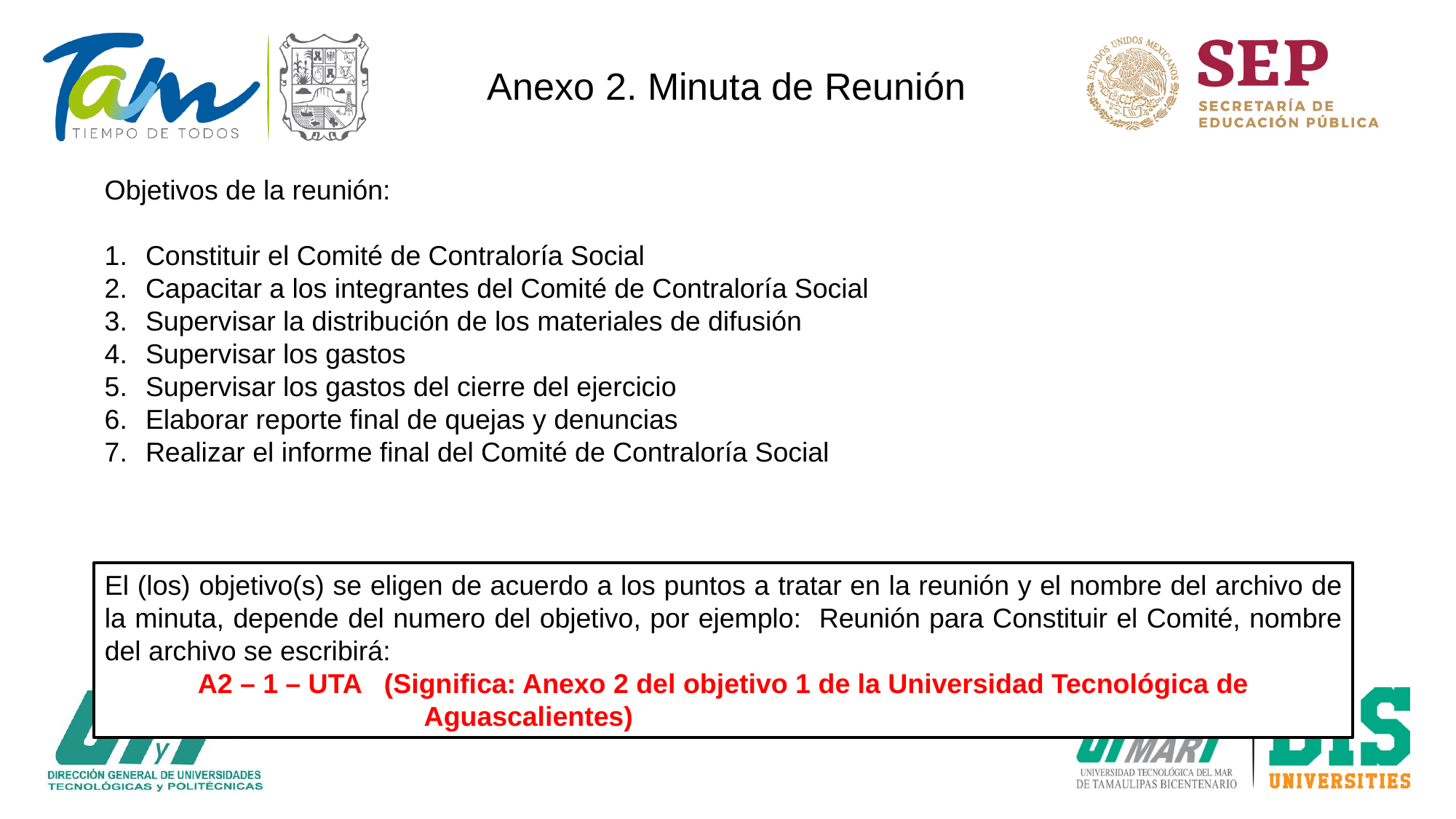

Anexo 2. Minuta de Reunión

Objetivos de la reunión:

Constituir el Comité de Contraloría Social
Capacitar a los integrantes del Comité de Contraloría Social
Supervisar la distribución de los materiales de difusión
Supervisar los gastos
Supervisar los gastos del cierre del ejercicio
Elaborar reporte final de quejas y denuncias
Realizar el informe final del Comité de Contraloría Social

El (los) objetivo(s) se eligen de acuerdo a los puntos a tratar en la reunión y el nombre del archivo de la minuta, depende del numero del objetivo, por ejemplo:  Reunión para Constituir el Comité, nombre del archivo se escribirá:
A2 – 1 – UTA   (Significa: Anexo 2 del objetivo 1 de la Universidad Tecnológica de Aguascalientes)